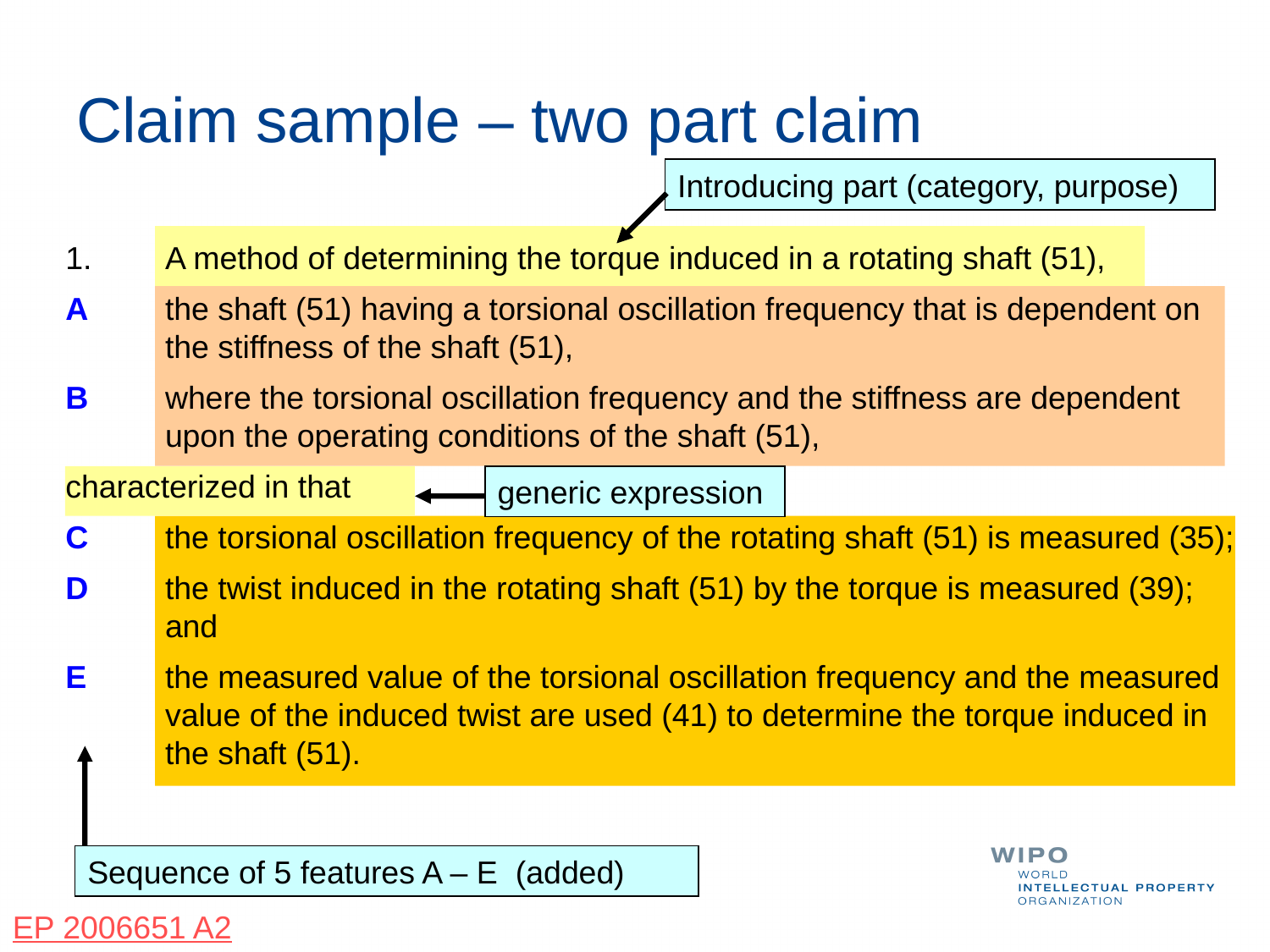

# Claim sample – two part claim
Introducing part (category, purpose)

1. 	A method of determining the torque induced in a rotating shaft (51),
A	the shaft (51) having a torsional oscillation frequency that is dependent on the stiffness of the shaft (51),
B	where the torsional oscillation frequency and the stiffness are dependent upon the operating conditions of the shaft (51),
characterized in that
C	the torsional oscillation frequency of the rotating shaft (51) is measured (35);
D	the twist induced in the rotating shaft (51) by the torque is measured (39); and
E	the measured value of the torsional oscillation frequency and the measured value of the induced twist are used (41) to determine the torque induced in the shaft (51).

generic expression

Sequence of 5 features A – E  (added)
EP 2006651 A2